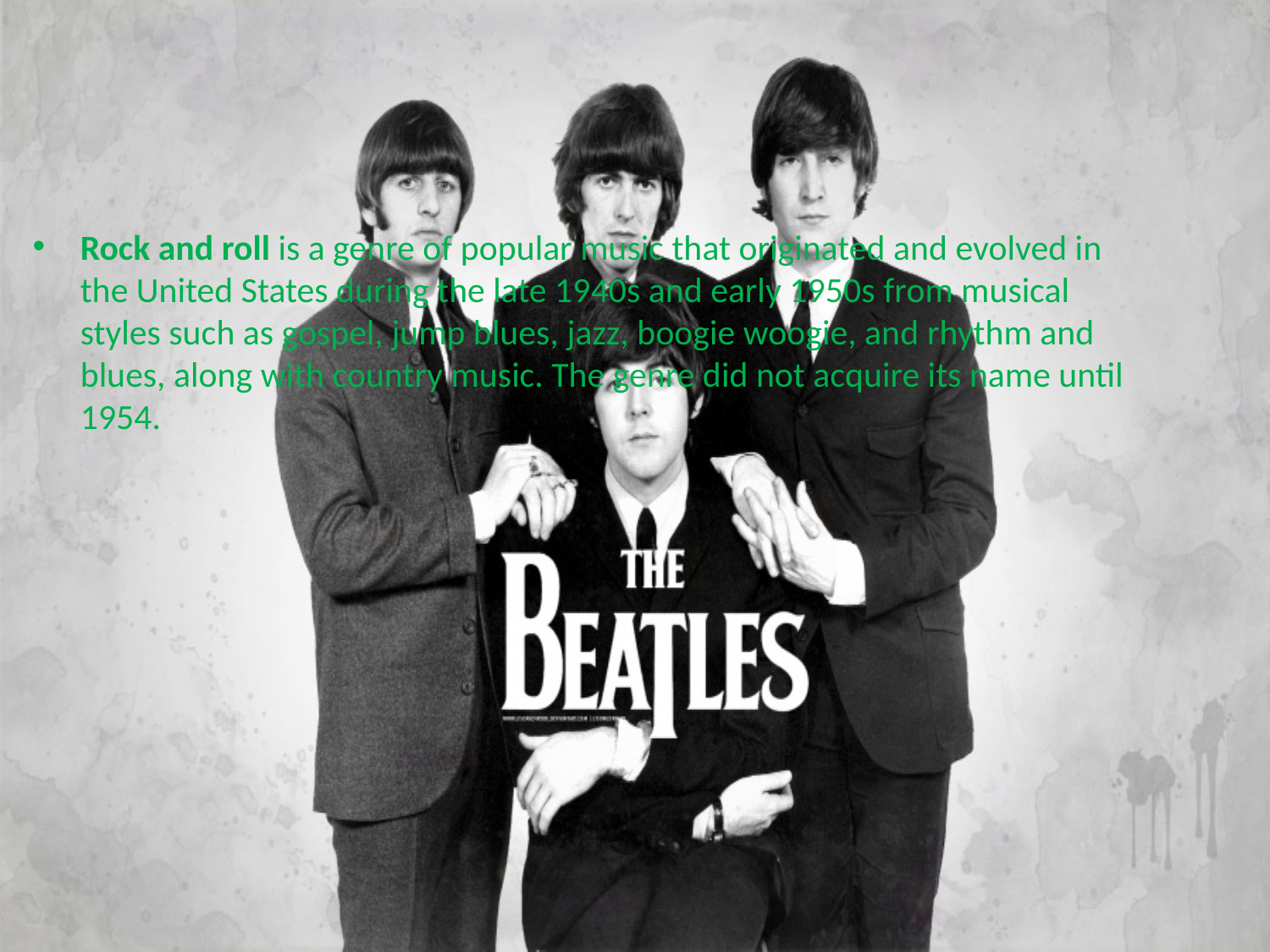

#
Rock and roll is a genre of popular music that originated and evolved in the United States during the late 1940s and early 1950s from musical styles such as gospel, jump blues, jazz, boogie woogie, and rhythm and blues, along with country music. The genre did not acquire its name until 1954.